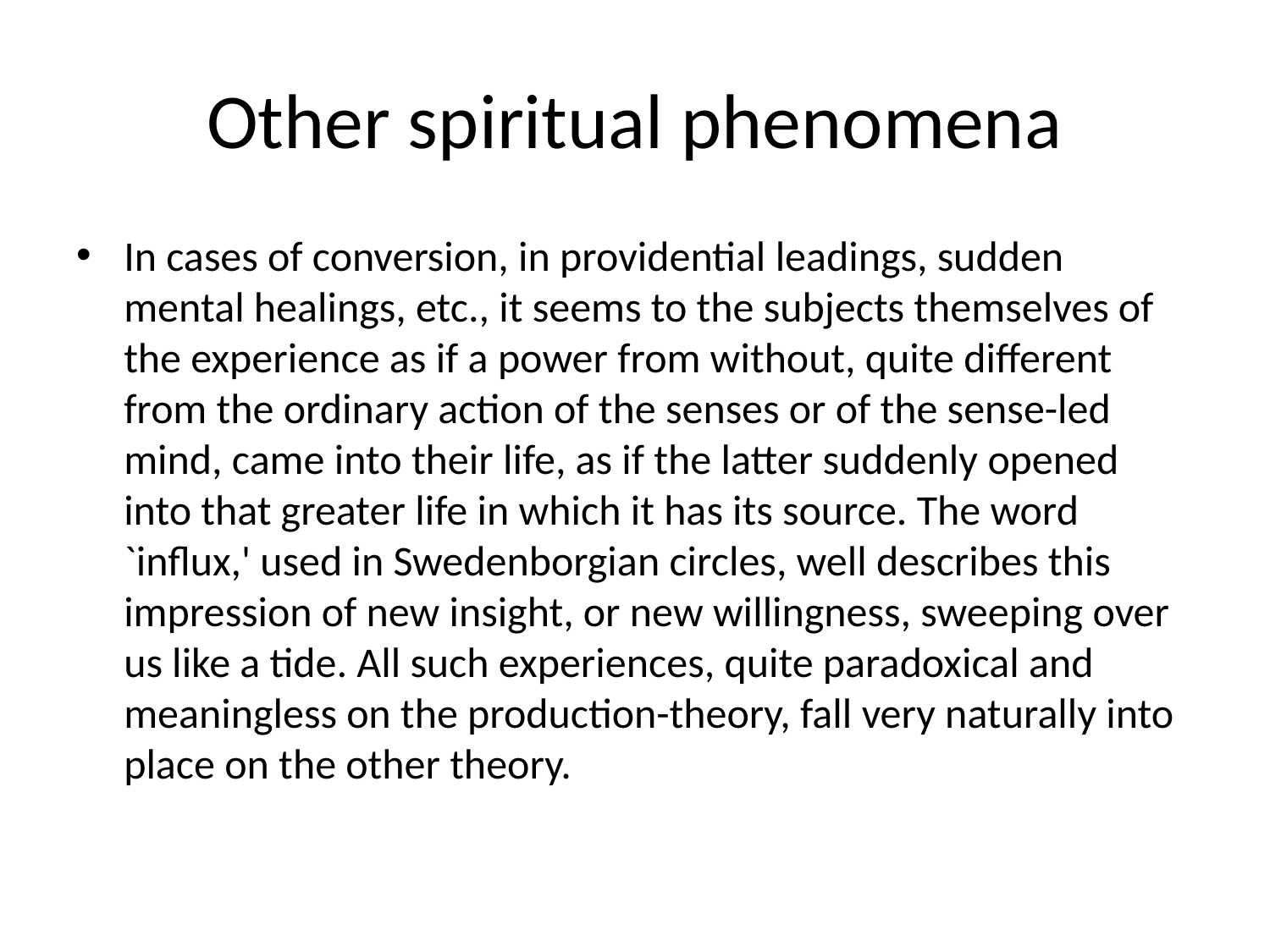

# Other spiritual phenomena
In cases of conversion, in providential leadings, sudden mental healings, etc., it seems to the subjects themselves of the experience as if a power from without, quite different from the ordinary action of the senses or of the sense-led mind, came into their life, as if the latter suddenly opened into that greater life in which it has its source. The word `influx,' used in Swedenborgian circles, well describes this impression of new insight, or new willingness, sweeping over us like a tide. All such experiences, quite paradoxical and meaningless on the production-theory, fall very naturally into place on the other theory.